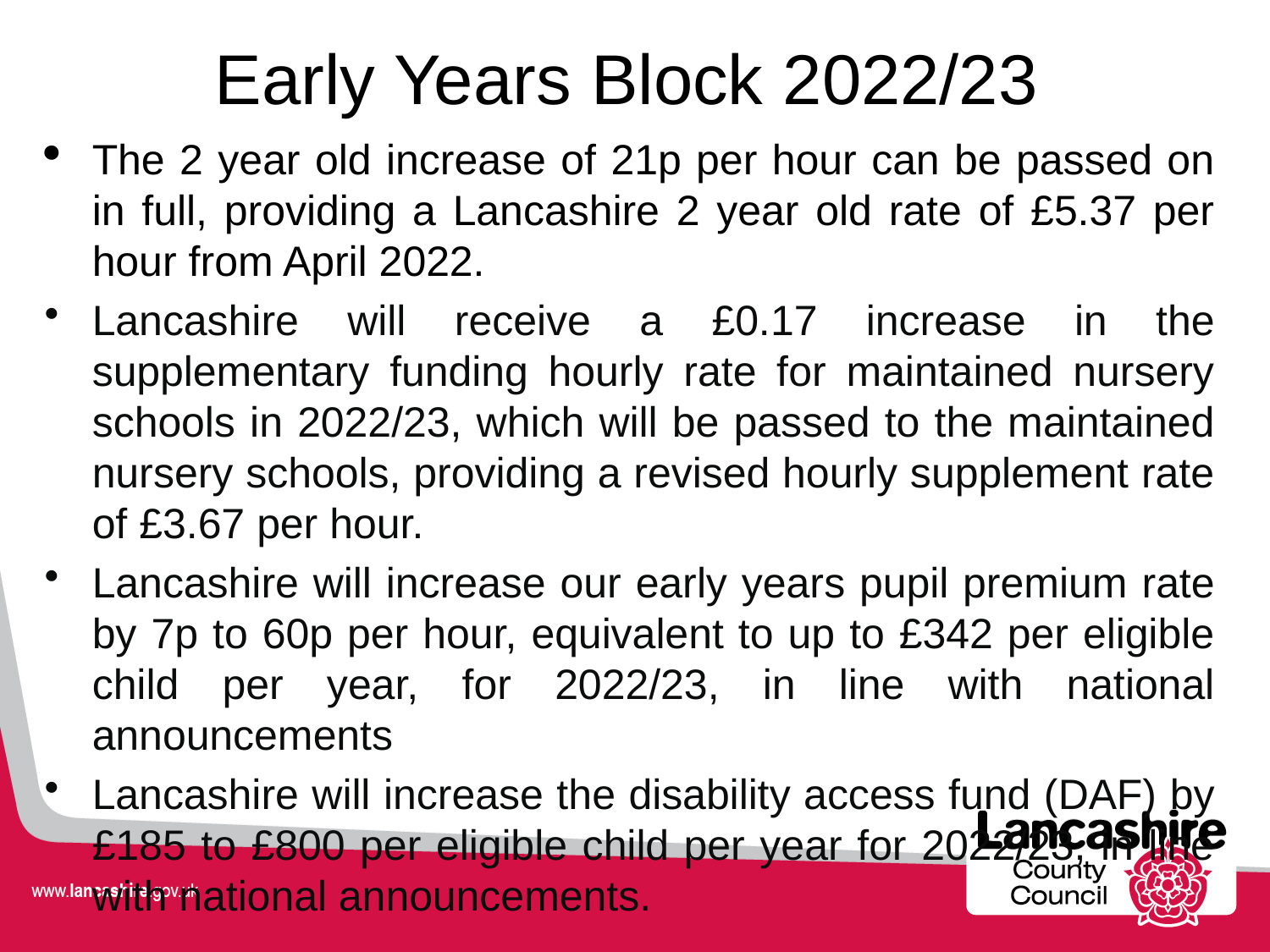

# Early Years Block 2022/23
The 2 year old increase of 21p per hour can be passed on in full, providing a Lancashire 2 year old rate of £5.37 per hour from April 2022.
Lancashire will receive a £0.17 increase in the supplementary funding hourly rate for maintained nursery schools in 2022/23, which will be passed to the maintained nursery schools, providing a revised hourly supplement rate of £3.67 per hour.
Lancashire will increase our early years pupil premium rate by 7p to 60p per hour, equivalent to up to £342 per eligible child per year, for 2022/23, in line with national announcements
Lancashire will increase the disability access fund (DAF) by £185 to £800 per eligible child per year for 2022/23, in line with national announcements.